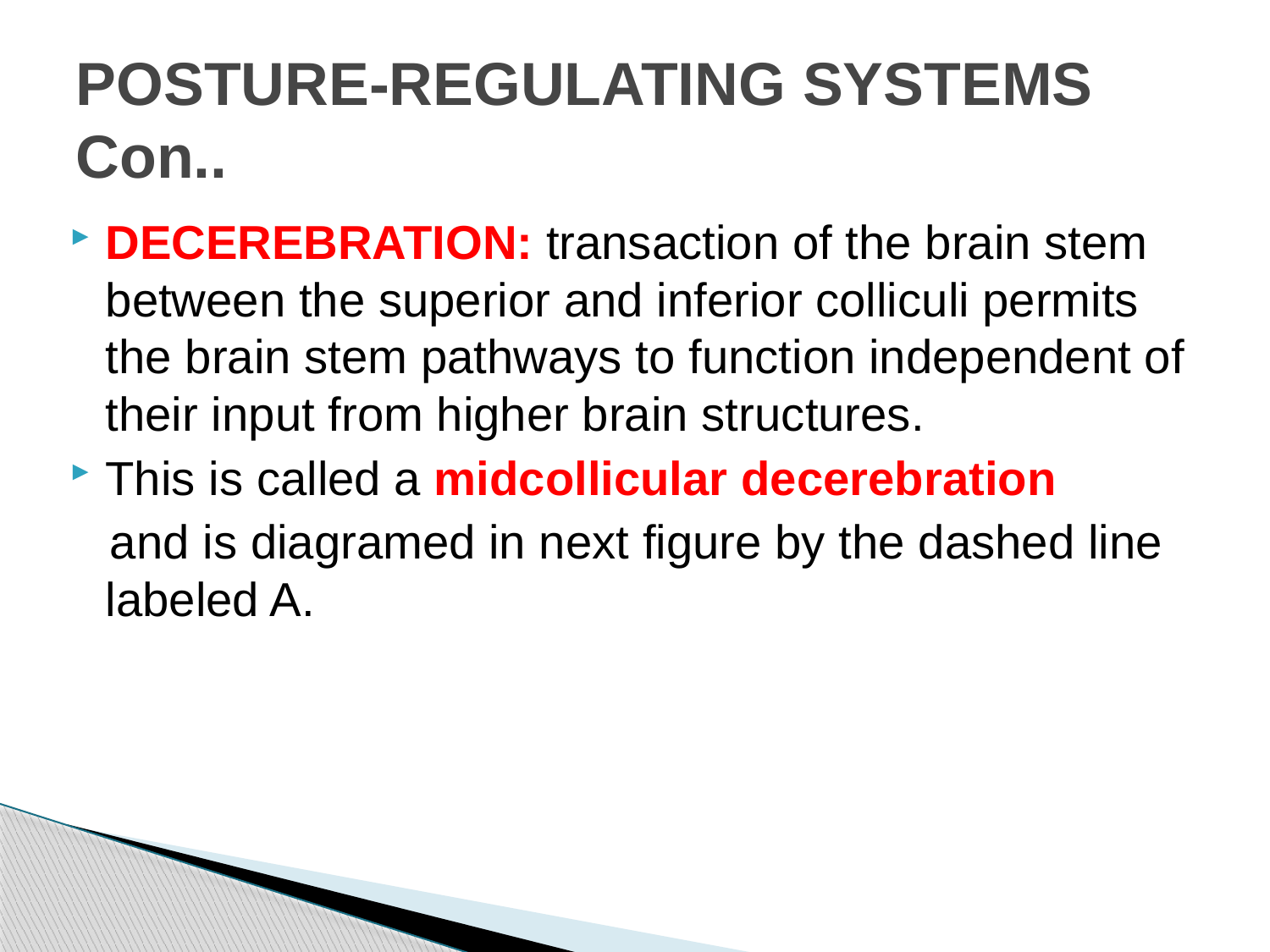

# POSTURE-REGULATING SYSTEMS Con..
DECEREBRATION: transaction of the brain stem between the superior and inferior colliculi permits the brain stem pathways to function independent of their input from higher brain structures.
This is called a midcollicular decerebration
   and is diagramed in next figure by the dashed line labeled A.